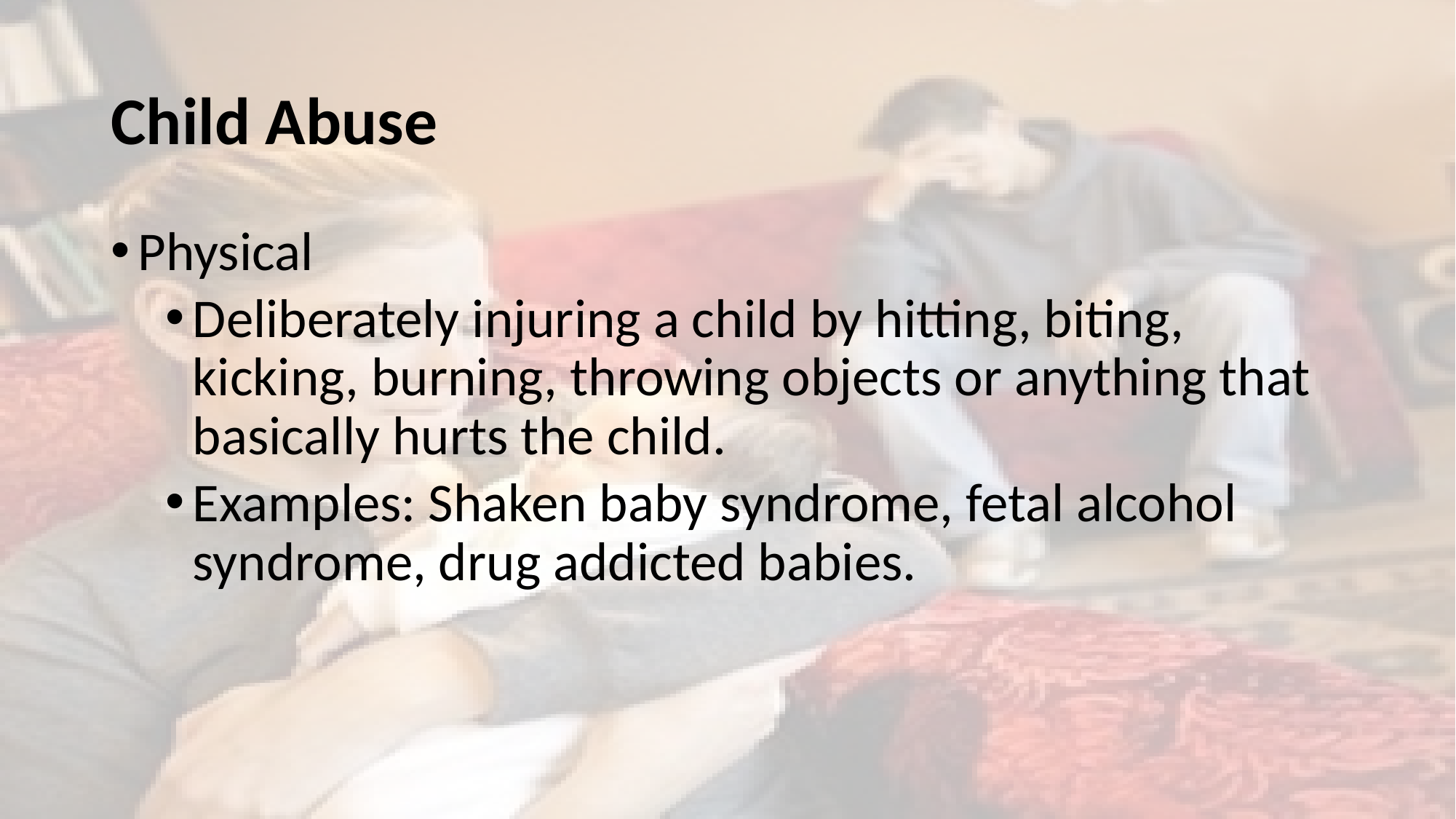

# Child Abuse
Physical
Deliberately injuring a child by hitting, biting, kicking, burning, throwing objects or anything that basically hurts the child.
Examples: Shaken baby syndrome, fetal alcohol syndrome, drug addicted babies.